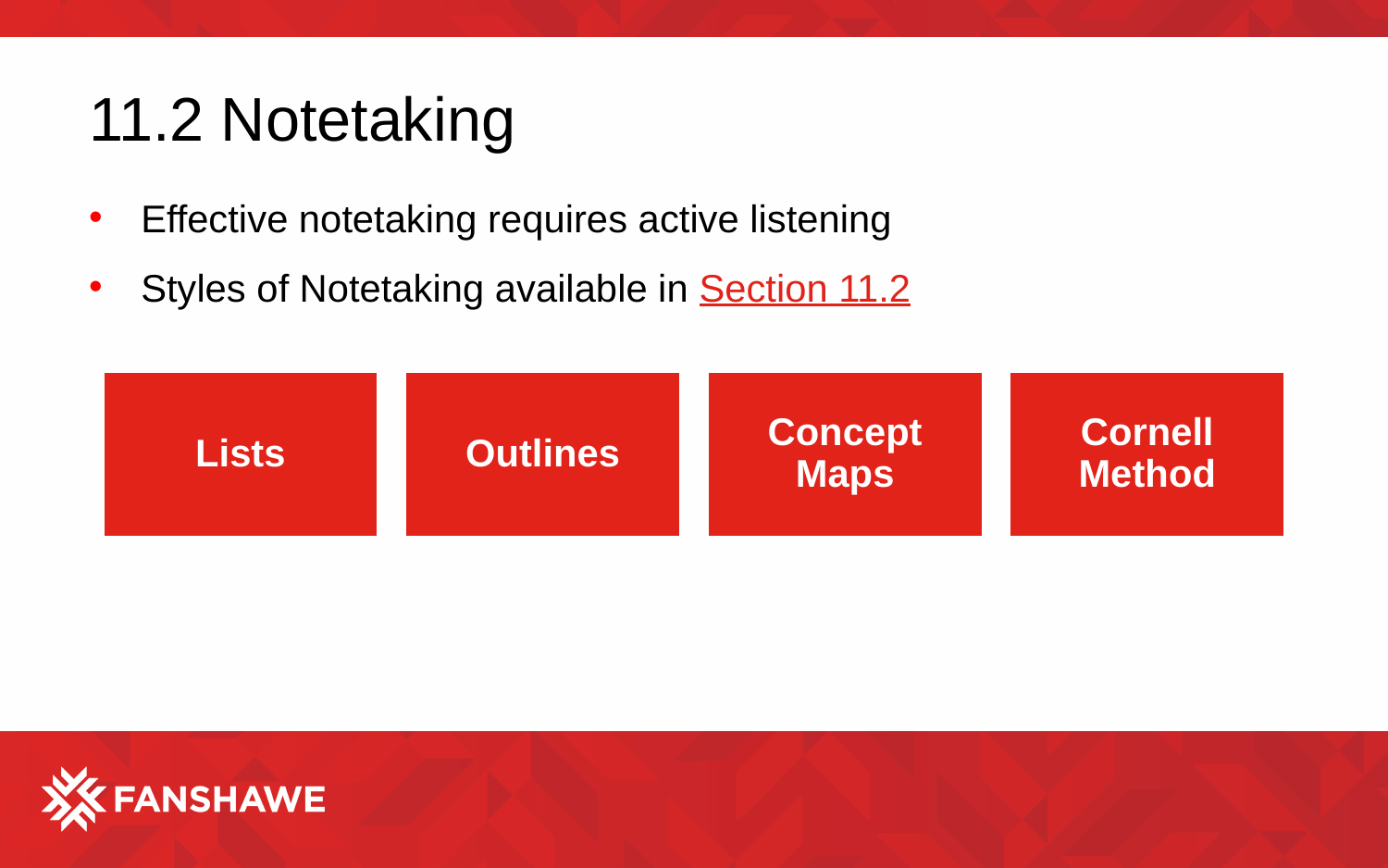

# 11.2 Notetaking
Effective notetaking requires active listening
Styles of Notetaking available in Section 11.2

Lists
Outlines
Concept Maps
Cornell Method